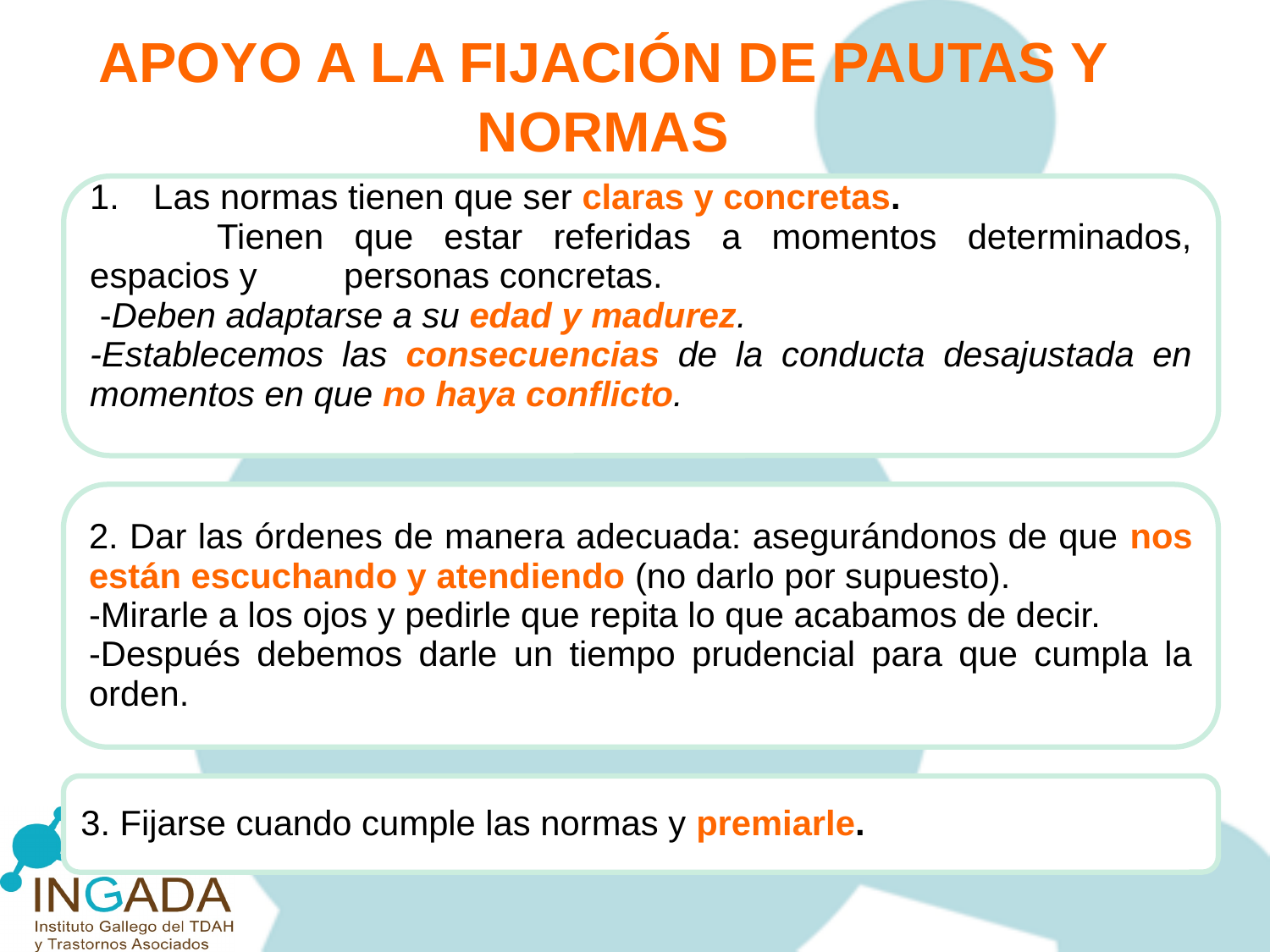

# APOYO A LA FIJACIÓN DE PAUTAS Y NORMAS
Las normas tienen que ser claras y concretas.
	Tienen que estar referidas a momentos determinados, espacios y 	personas concretas.
 -Deben adaptarse a su edad y madurez.
-Establecemos las consecuencias de la conducta desajustada en momentos en que no haya conflicto.

2. Dar las órdenes de manera adecuada: asegurándonos de que nos están escuchando y atendiendo (no darlo por supuesto).
-Mirarle a los ojos y pedirle que repita lo que acabamos de decir.
-Después debemos darle un tiempo prudencial para que cumpla la orden.
3. Fijarse cuando cumple las normas y premiarle.